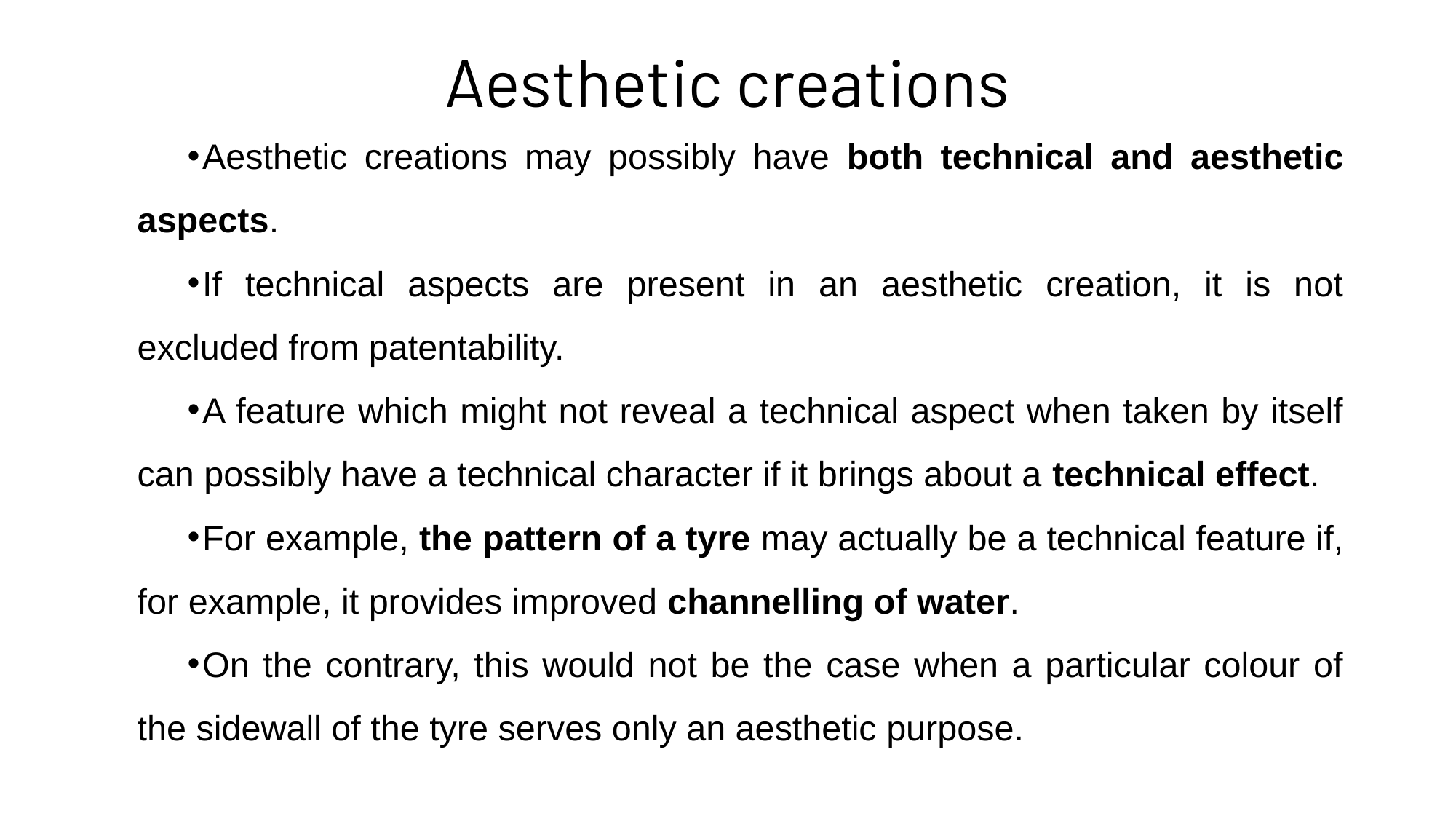

# Aesthetic creations
Aesthetic creations may possibly have both technical and aesthetic aspects.
If technical aspects are present in an aesthetic creation, it is not excluded from patentability.
A feature which might not reveal a technical aspect when taken by itself can possibly have a technical character if it brings about a technical effect.
For example, the pattern of a tyre may actually be a technical feature if, for example, it provides improved channelling of water.
On the contrary, this would not be the case when a particular colour of the sidewall of the tyre serves only an aesthetic purpose.